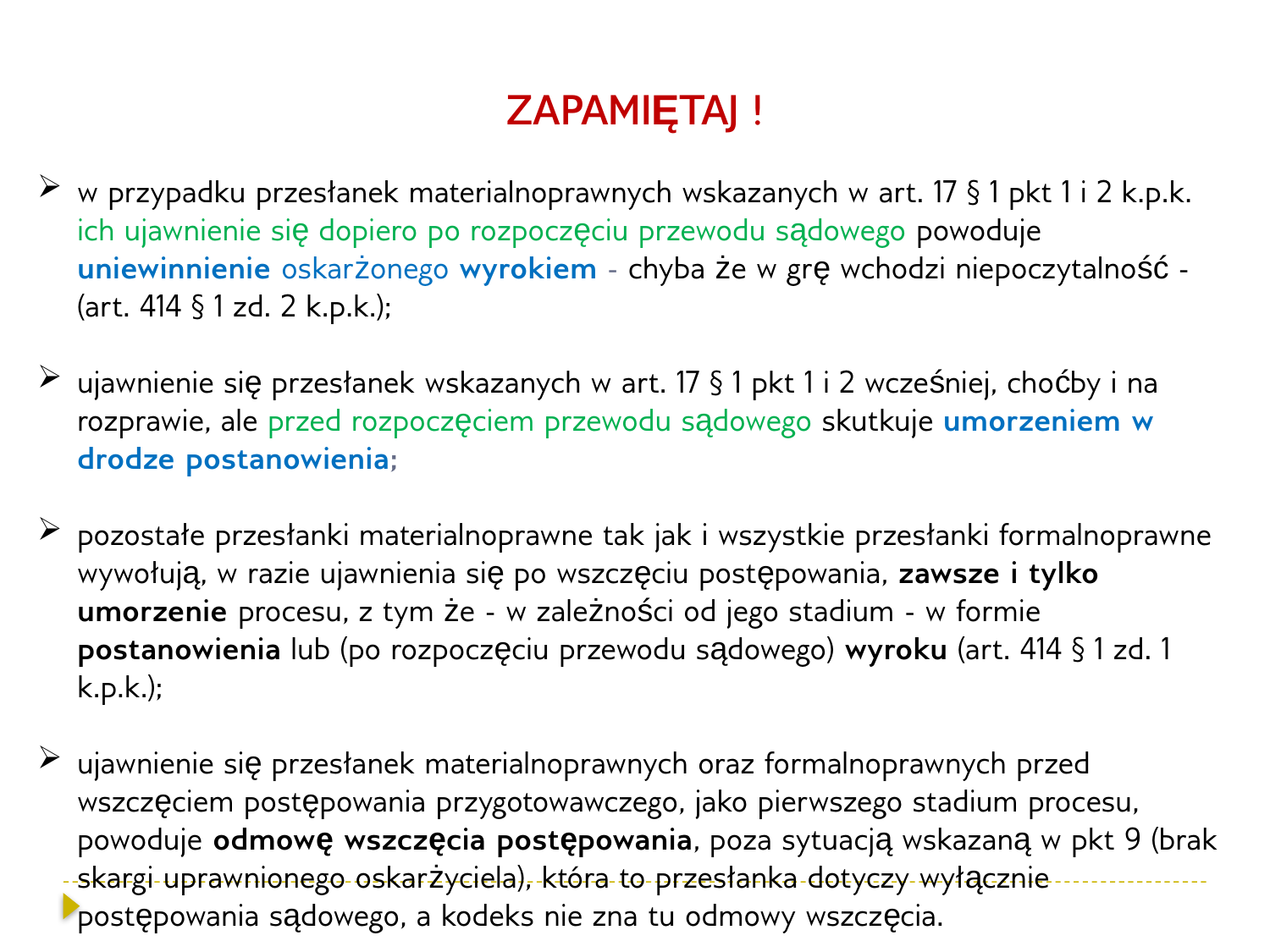

ZAPAMIĘTAJ !

w przypadku przesłanek materialnoprawnych wskazanych w art. 17 § 1 pkt 1 i 2 k.p.k. ich ujawnienie się dopiero po rozpoczęciu przewodu sądowego powoduje uniewinnienie oskarżonego wyrokiem - chyba że w grę wchodzi niepoczytalność - (art. 414 § 1 zd. 2 k.p.k.);

ujawnienie się przesłanek wskazanych w art. 17 § 1 pkt 1 i 2 wcześniej, choćby i na rozprawie, ale przed rozpoczęciem przewodu sądowego skutkuje umorzeniem w drodze postanowienia;

pozostałe przesłanki materialnoprawne tak jak i wszystkie przesłanki formalnoprawne wywołują, w razie ujawnienia się po wszczęciu postępowania, zawsze i tylko umorzenie procesu, z tym że - w zależności od jego stadium - w formie postanowienia lub (po rozpoczęciu przewodu sądowego) wyroku (art. 414 § 1 zd. 1 k.p.k.);

ujawnienie się przesłanek materialnoprawnych oraz formalnoprawnych przed wszczęciem postępowania przygotowawczego, jako pierwszego stadium procesu, powoduje odmowę wszczęcia postępowania, poza sytuacją wskazaną w pkt 9 (brak skargi uprawnionego oskarżyciela), która to przesłanka dotyczy wyłącznie postępowania sądowego, a kodeks nie zna tu odmowy wszczęcia.